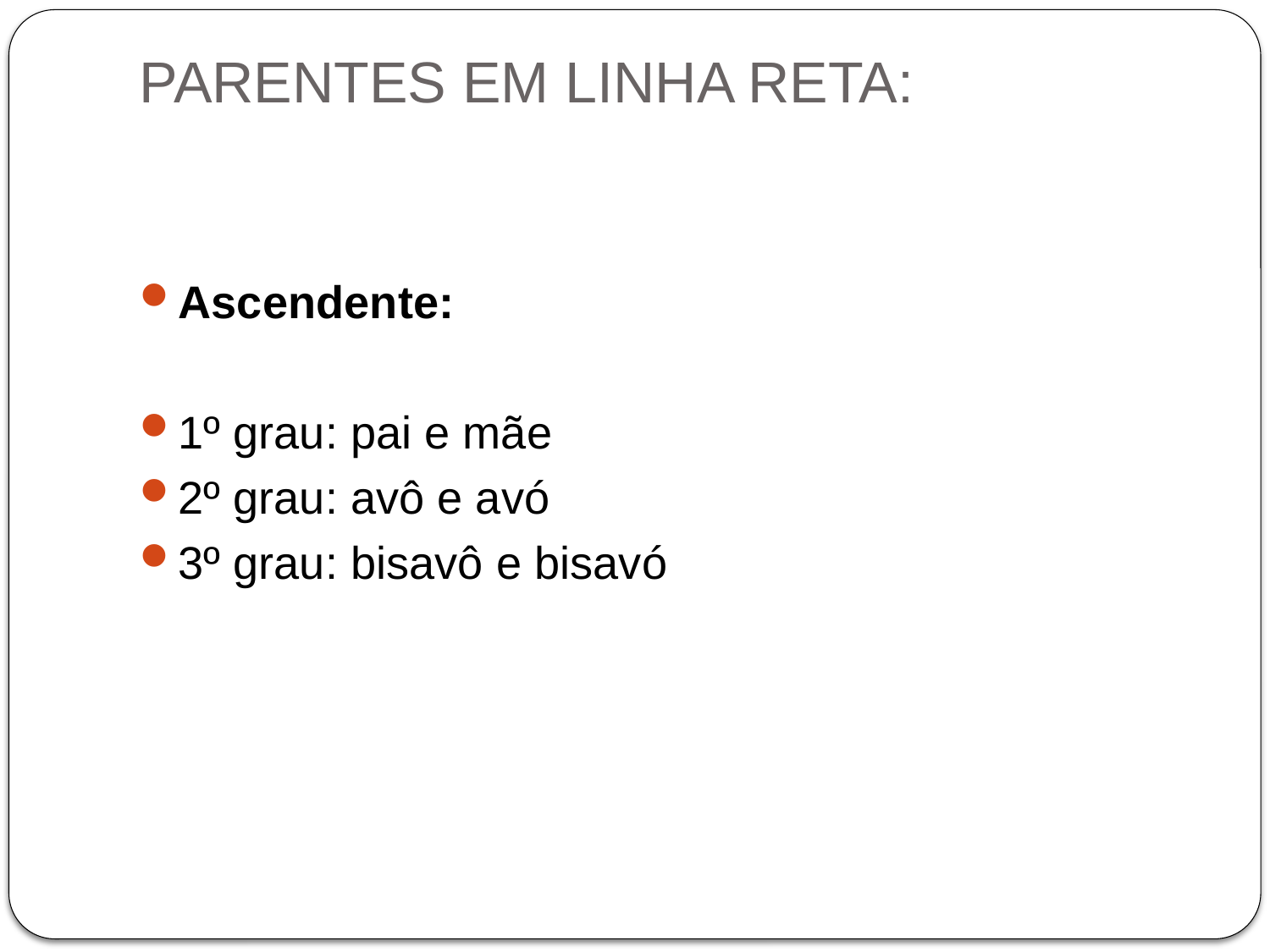

# PARENTES EM LINHA RETA:

Ascendente:

1º grau: pai e mãe
2º grau: avô e avó
3º grau: bisavô e bisavó